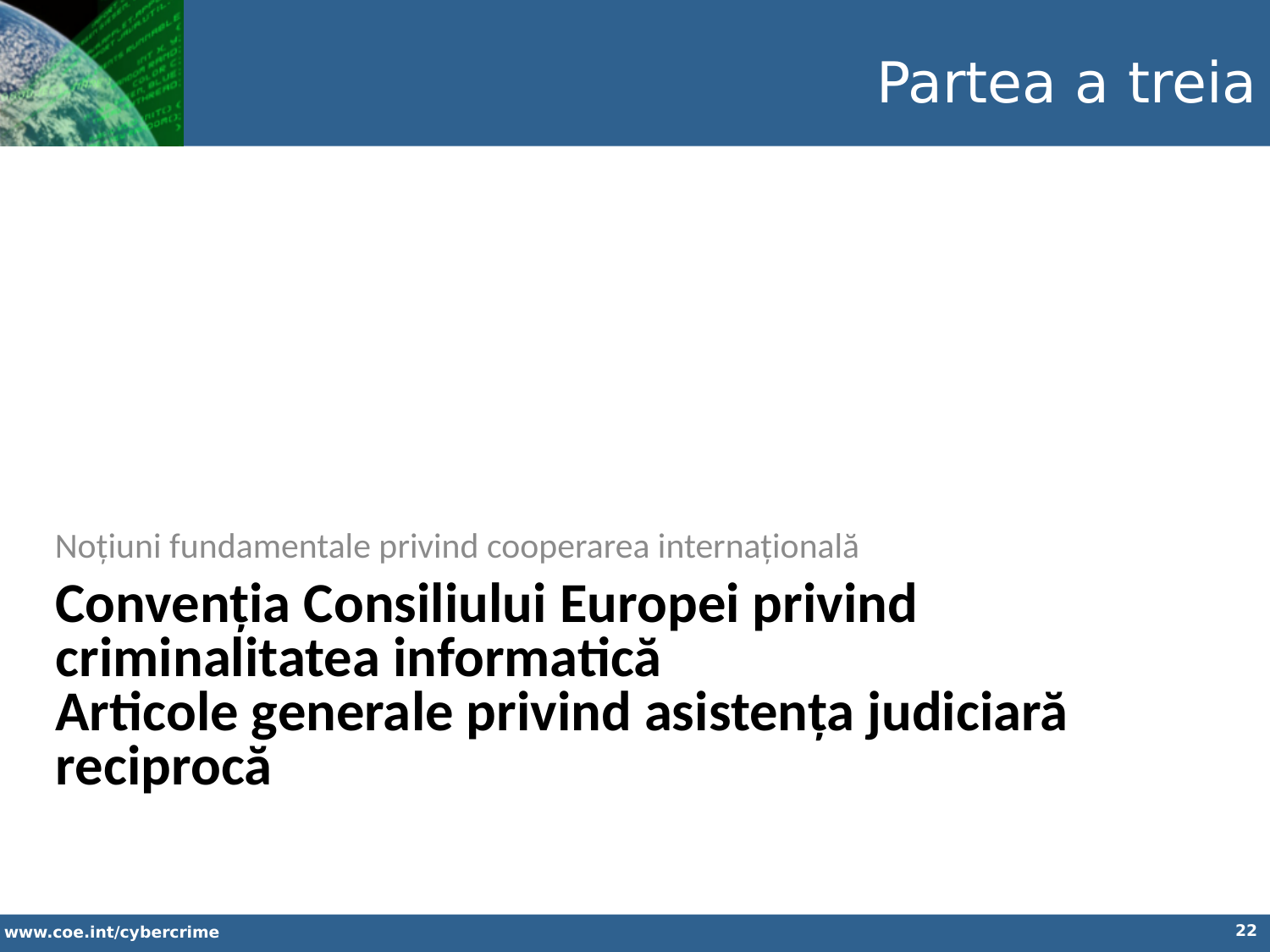

Partea a treia
Noțiuni fundamentale privind cooperarea internațională
Convenția Consiliului Europei privind criminalitatea informatică
Articole generale privind asistența judiciară reciprocă
22